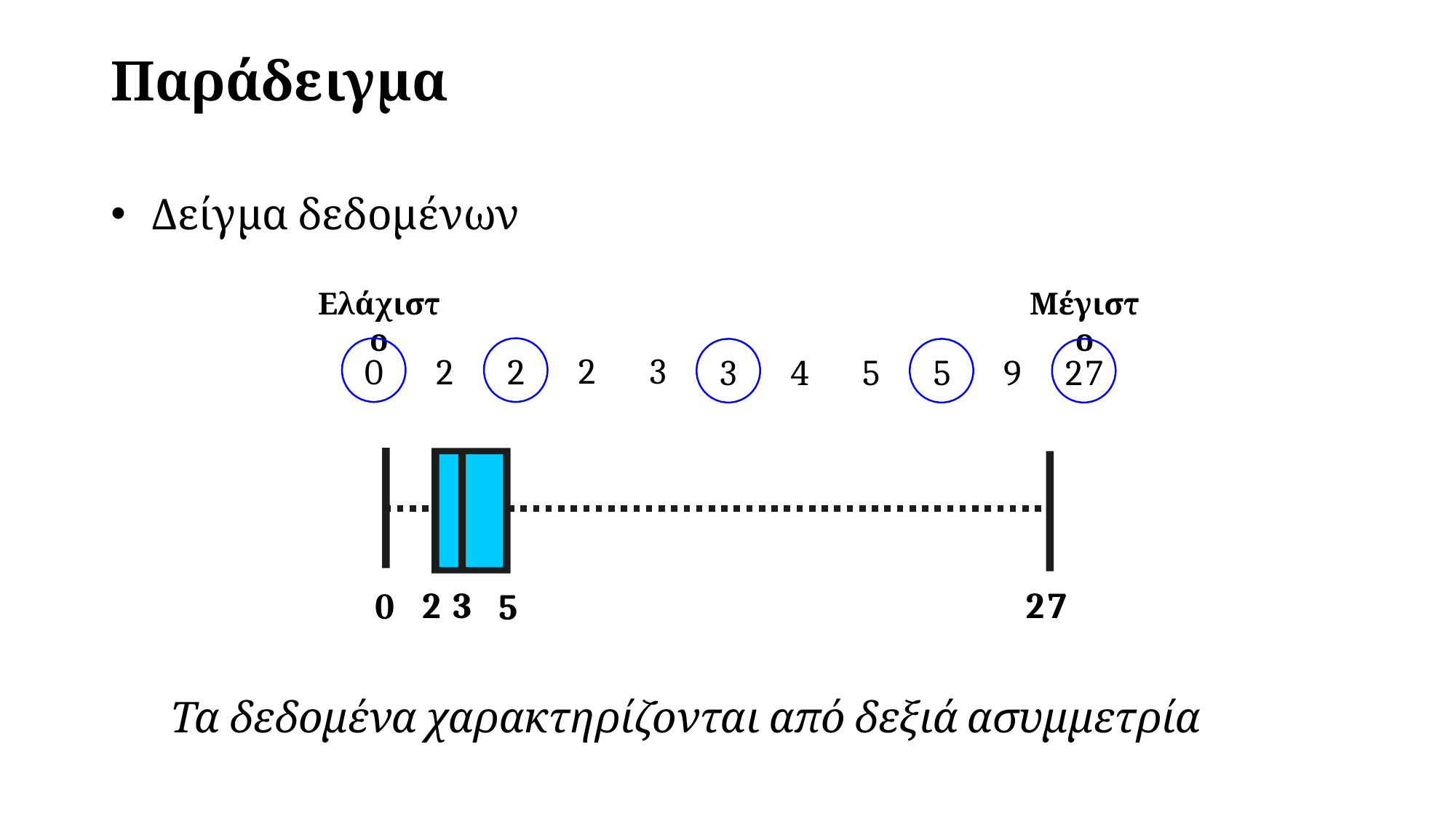

# Παράδειγμα
Δείγμα δεδομένων
Ελάχιστο
Μέγιστο
2
3
0
2
2
3
5
5
9
27
4

2
3
27
0
5
Τα δεδομένα χαρακτηρίζονται από δεξιά ασυμμετρία